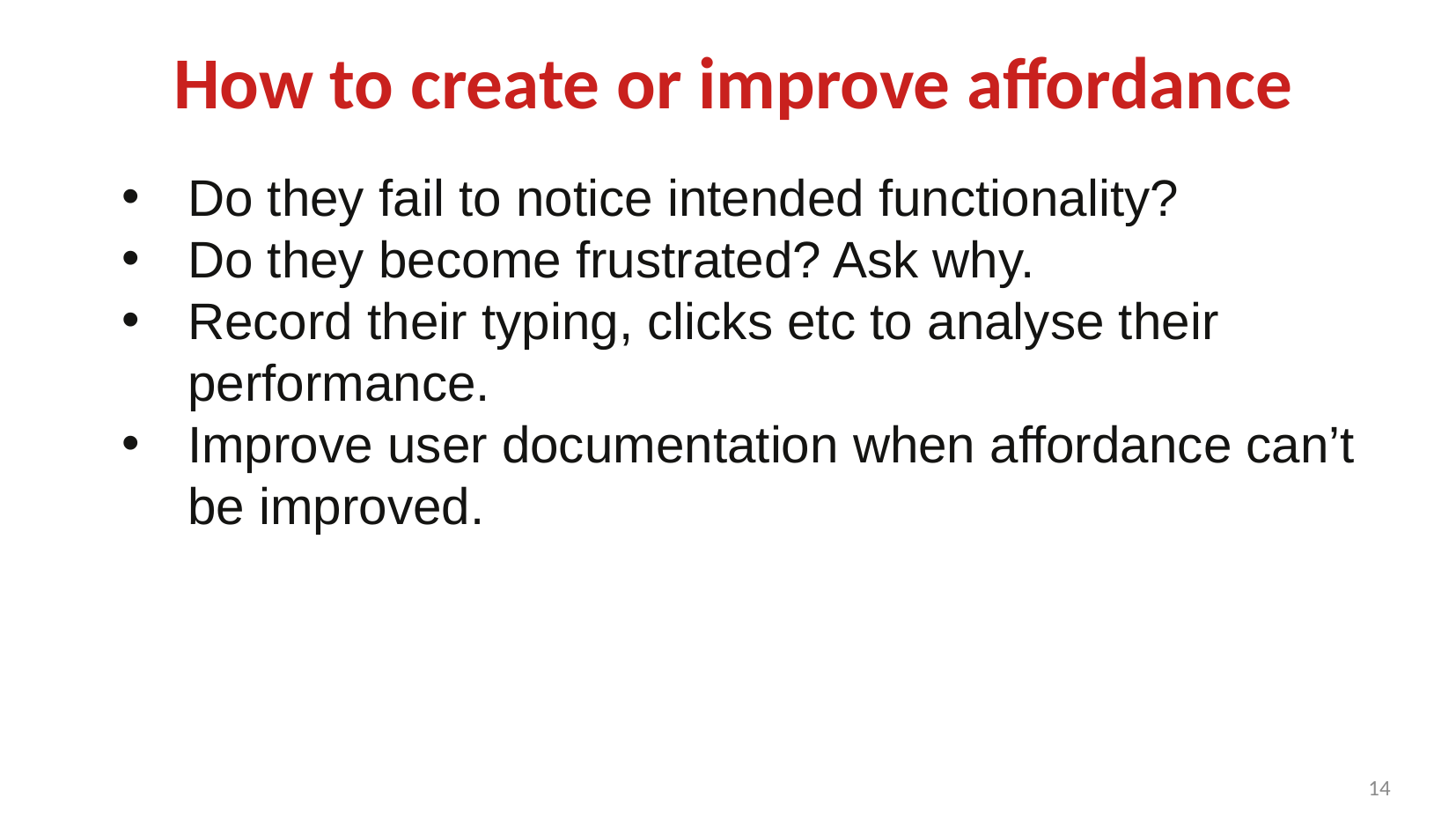

# How to create or improve affordance

Do they fail to notice intended functionality?
Do they become frustrated? Ask why.
Record their typing, clicks etc to analyse their performance.
Improve user documentation when affordance can’t be improved.
14